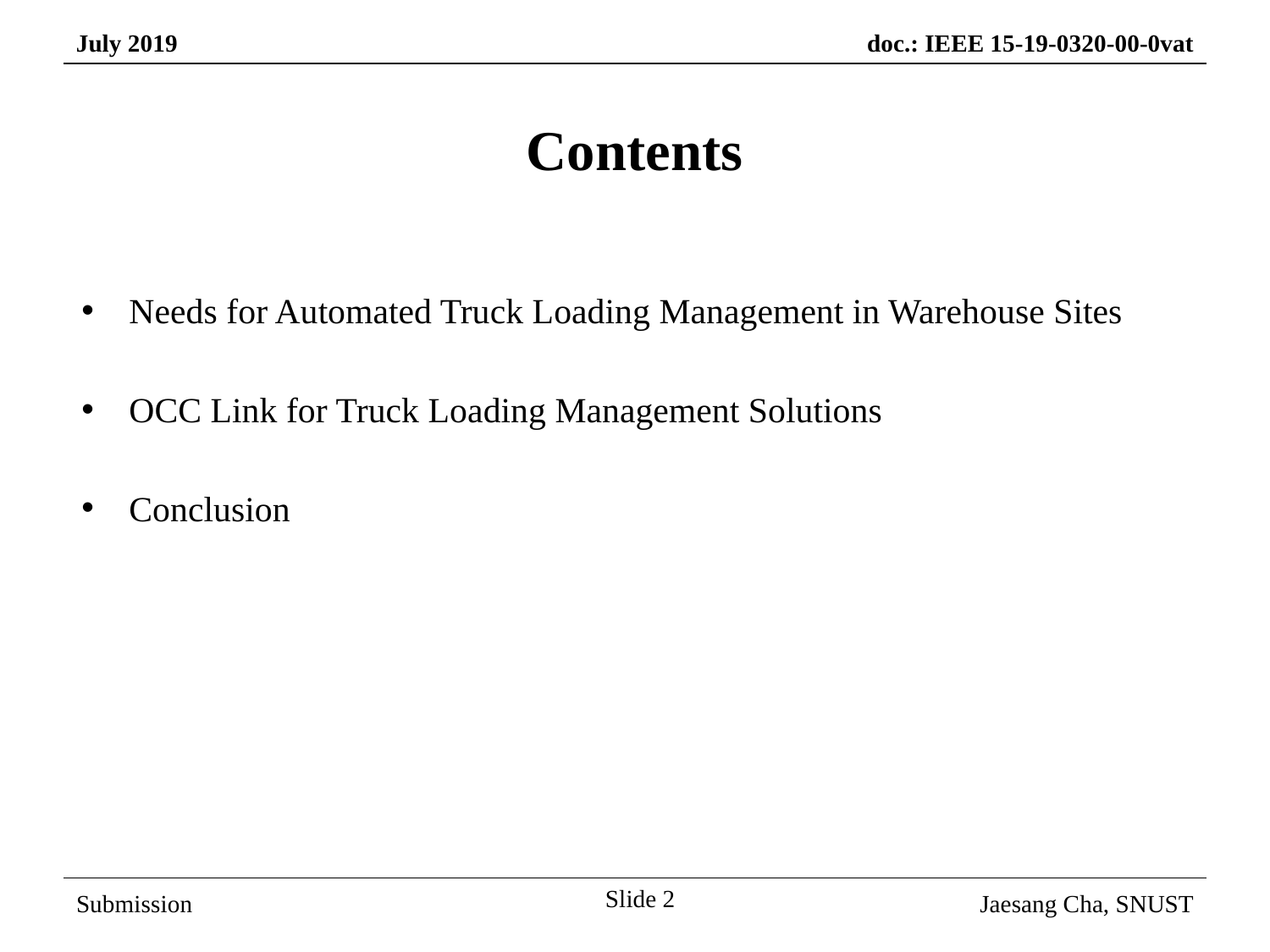

Contents
Needs for Automated Truck Loading Management in Warehouse Sites

OCC Link for Truck Loading Management Solutions

Conclusion
Slide 2